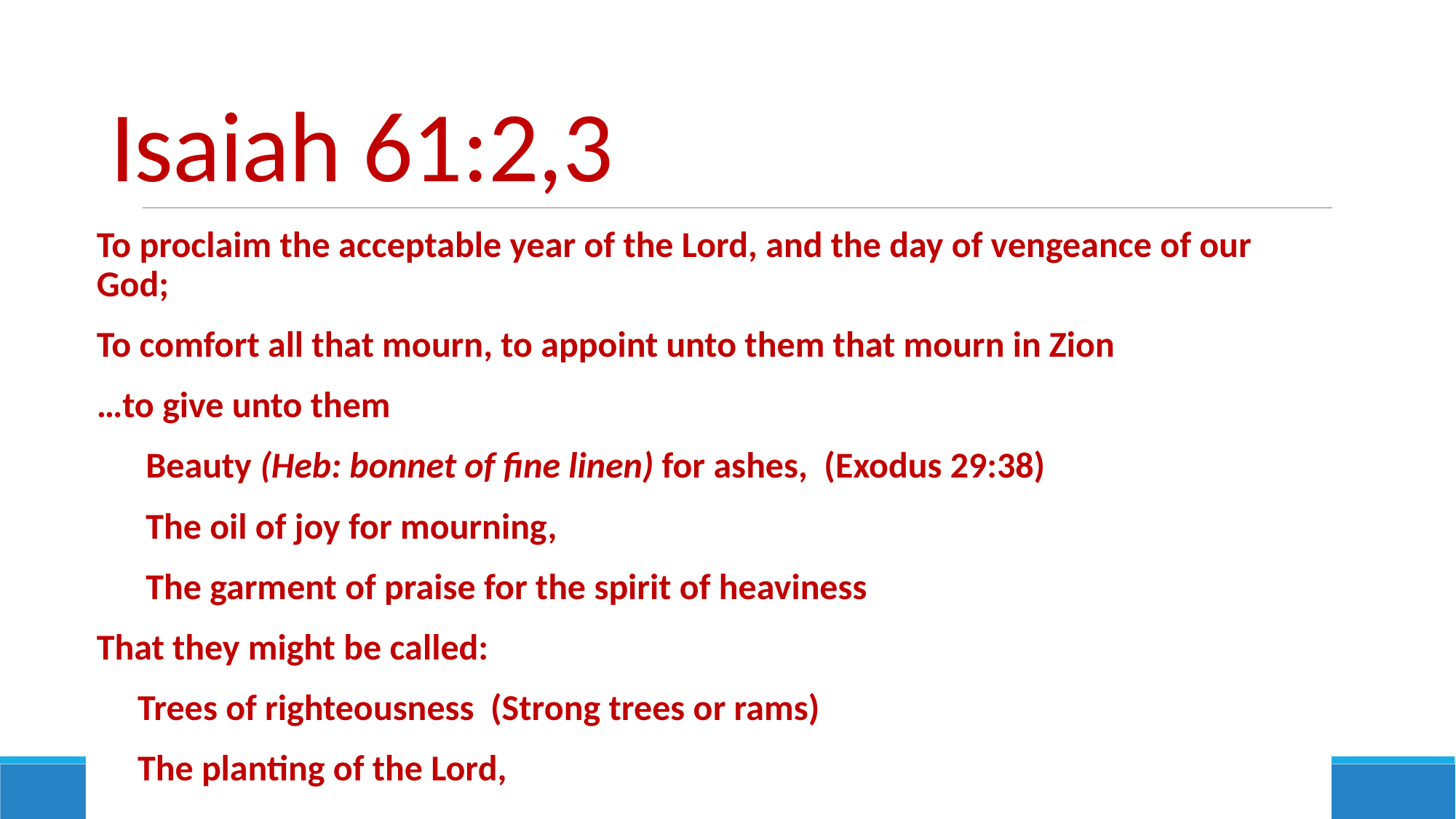

# Isaiah 61:2,3
To proclaim the acceptable year of the Lord, and the day of vengeance of our God;
To comfort all that mourn, to appoint unto them that mourn in Zion
…to give unto them
      Beauty (Heb: bonnet of fine linen) for ashes,  (Exodus 29:38)
      The oil of joy for mourning,
      The garment of praise for the spirit of heaviness
That they might be called:
     Trees of righteousness  (Strong trees or rams)
     The planting of the Lord,